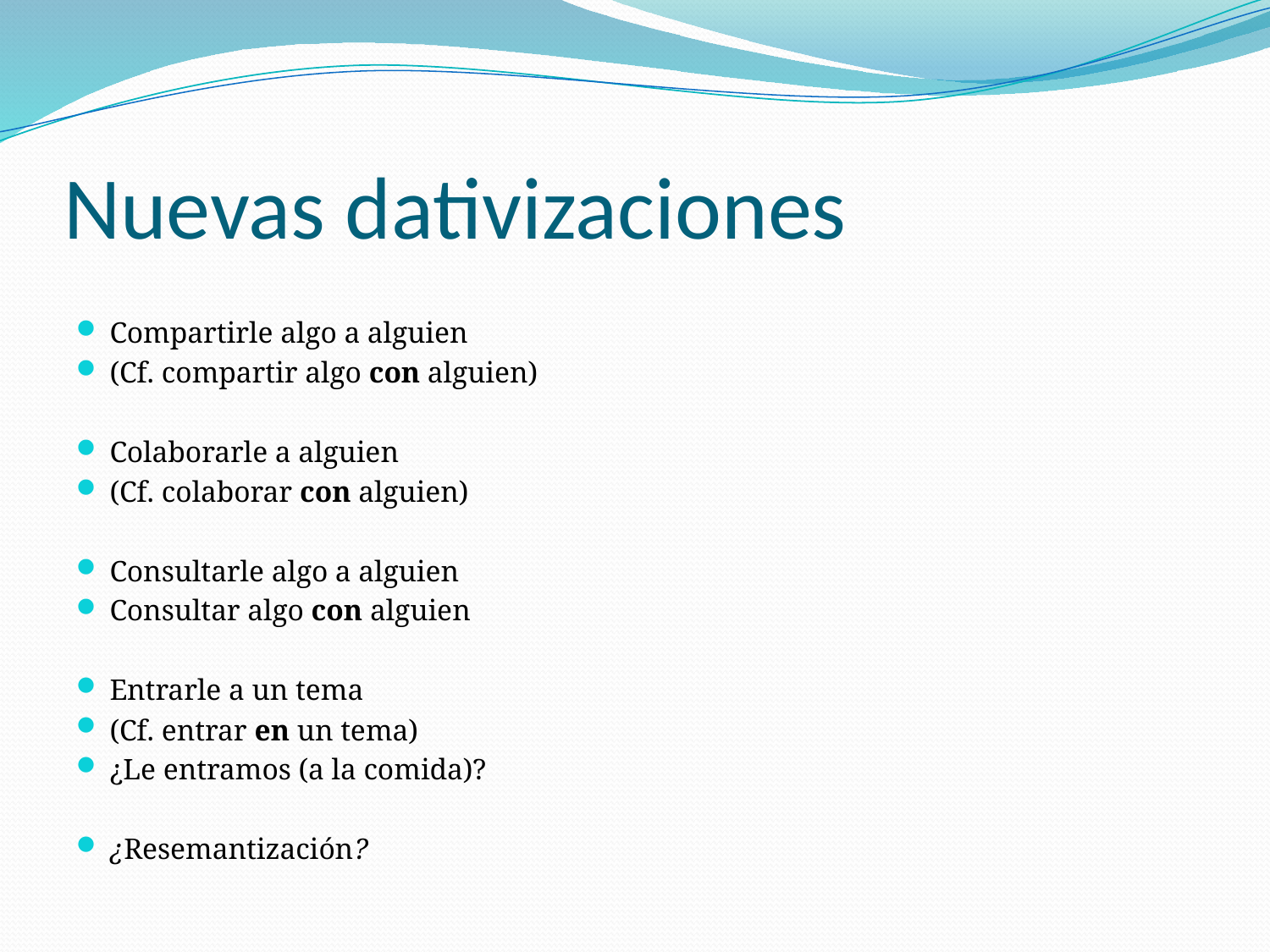

# Nuevas dativizaciones

Compartirle algo a alguien
(Cf. compartir algo con alguien)

Colaborarle a alguien
(Cf. colaborar con alguien)

Consultarle algo a alguien
Consultar algo con alguien

Entrarle a un tema
(Cf. entrar en un tema)
¿Le entramos (a la comida)?

¿Resemantización?